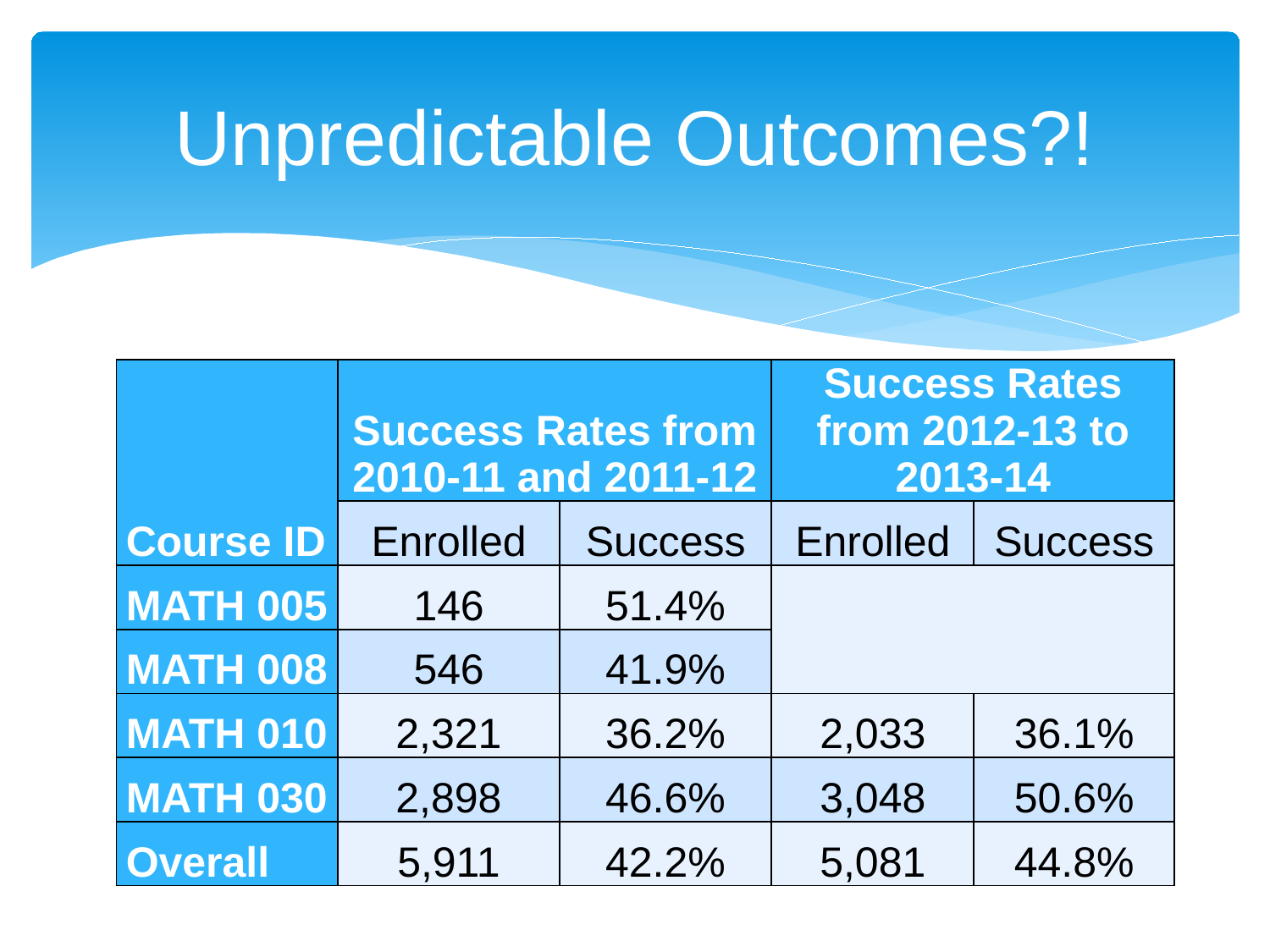

# Unpredictable Outcomes?!
| Course ID | Success Rates from 2010-11 and 2011-12 |  | Success Rates from 2012-13 to 2013-14 |  |
| --- | --- | --- | --- | --- |
|  | Enrolled | Success | Enrolled | Success |
| MATH 005 | 146 | 51.4% |  |  |
| MATH 008 | 546 | 41.9% |  |  |
| MATH 010 | 2,321 | 36.2% | 2,033 | 36.1% |
| MATH 030 | 2,898 | 46.6% | 3,048 | 50.6% |
| Overall | 5,911 | 42.2% | 5,081 | 44.8% |